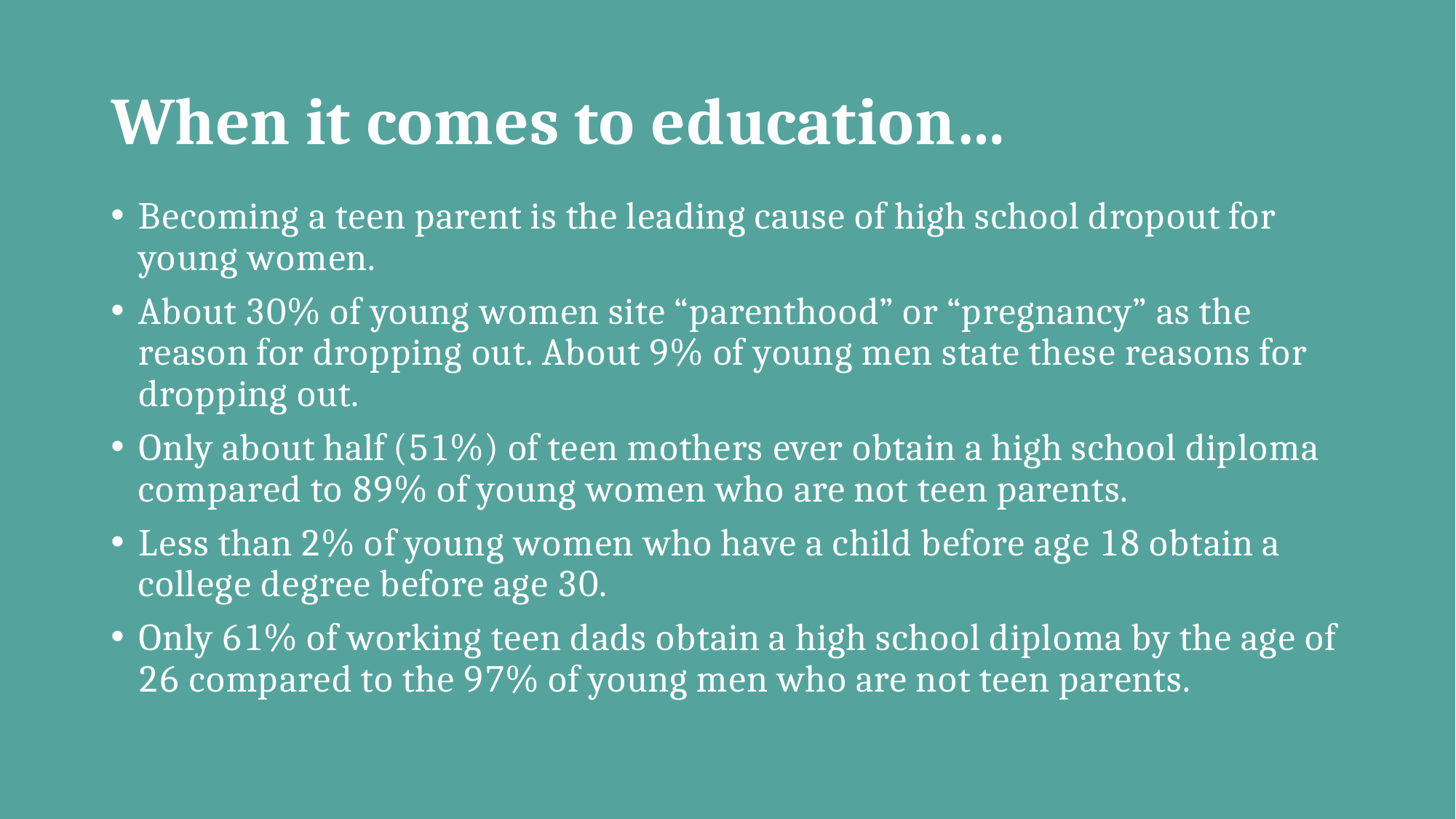

# When it comes to education…
Becoming a teen parent is the leading cause of high school dropout for young women.
About 30% of young women site “parenthood” or “pregnancy” as the reason for dropping out. About 9% of young men state these reasons for dropping out.
Only about half (51%) of teen mothers ever obtain a high school diploma compared to 89% of young women who are not teen parents.
Less than 2% of young women who have a child before age 18 obtain a college degree before age 30.
Only 61% of working teen dads obtain a high school diploma by the age of 26 compared to the 97% of young men who are not teen parents.